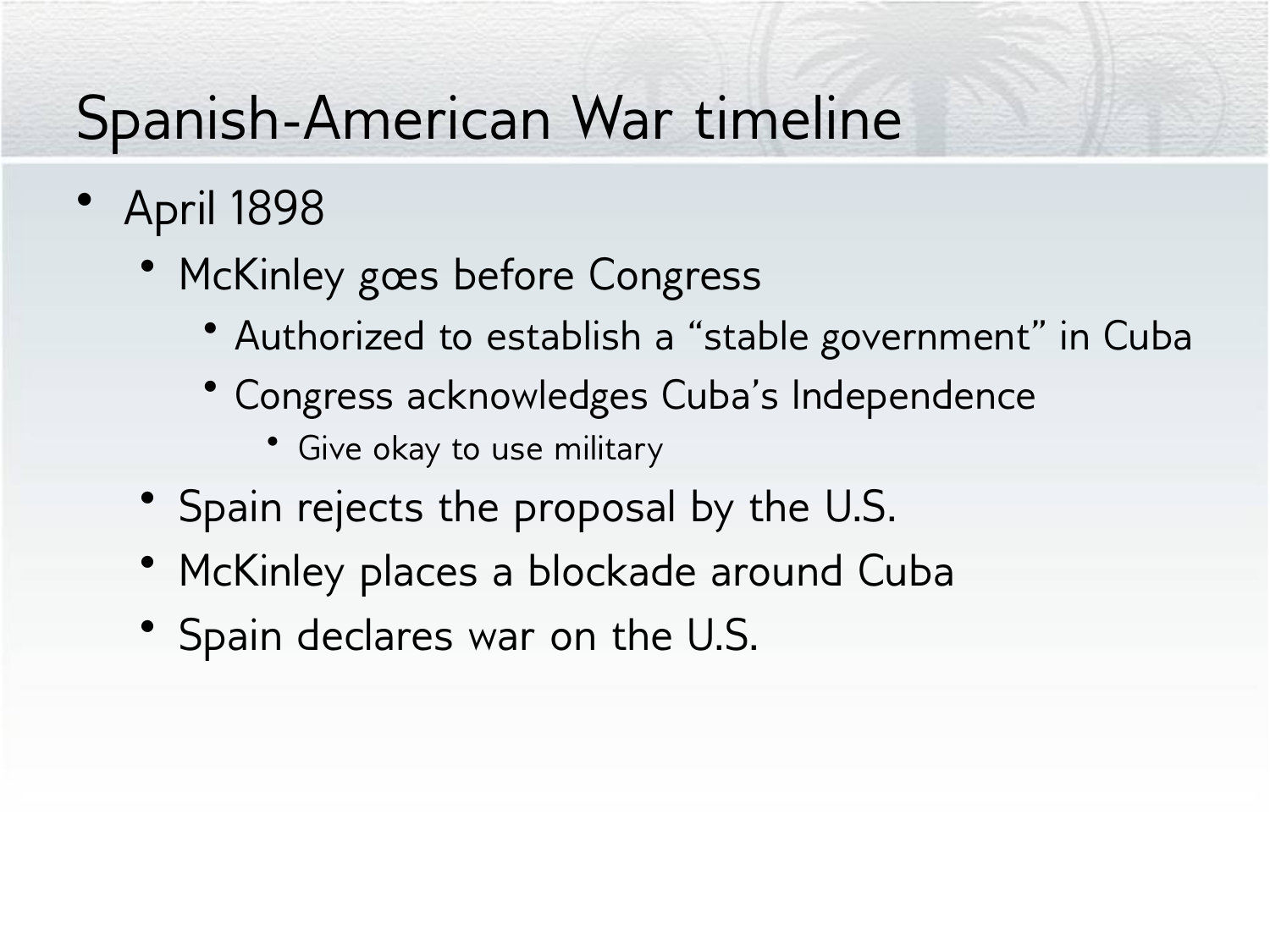

# Spanish-American War timeline
April 1898
McKinley goes before Congress
Authorized to establish a “stable government” in Cuba
Congress acknowledges Cuba’s Independence
Give okay to use military
Spain rejects the proposal by the U.S.
McKinley places a blockade around Cuba
Spain declares war on the U.S.